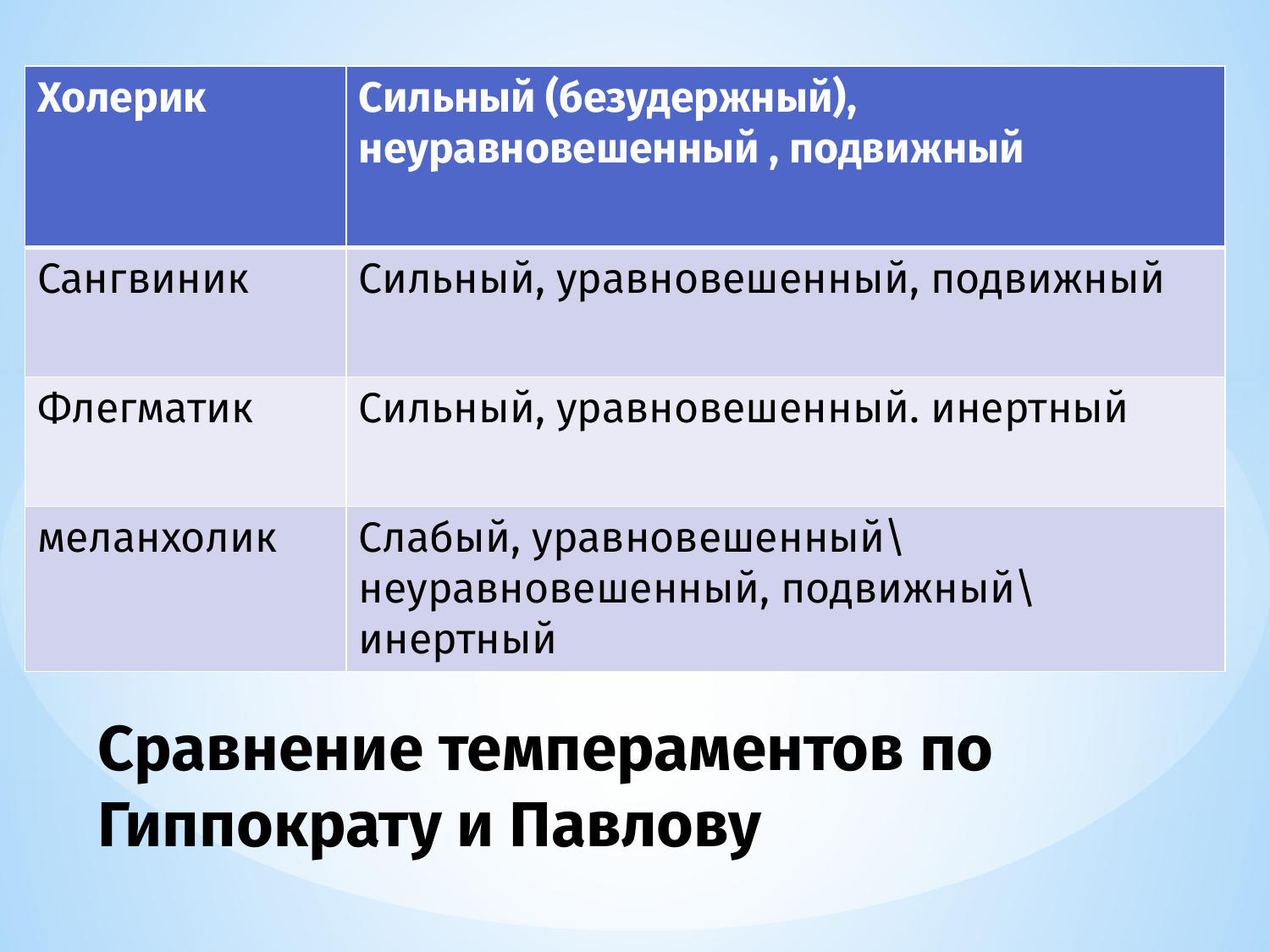

| Холерик | Сильный (безудержный), неуравновешенный , подвижный |
| --- | --- |
| Сангвиник | Сильный, уравновешенный, подвижный |
| Флегматик | Сильный, уравновешенный. инертный |
| меланхолик | Слабый, уравновешенный\неуравновешенный, подвижный\инертный |
# Сравнение темпераментов по Гиппократу и Павлову